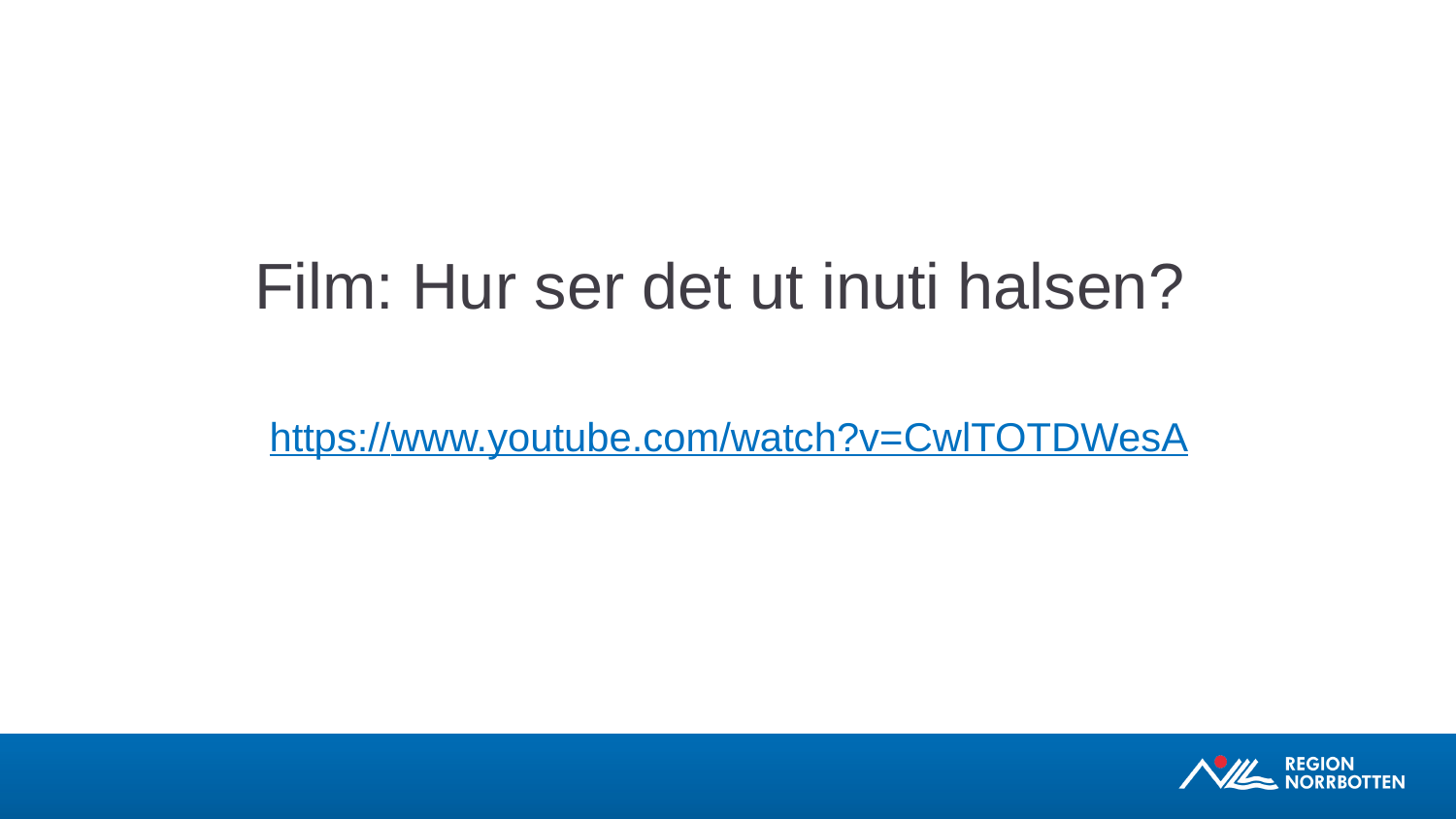

#

Film: Hur ser det ut inuti halsen?
 https://www.youtube.com/watch?v=CwlTOTDWesA